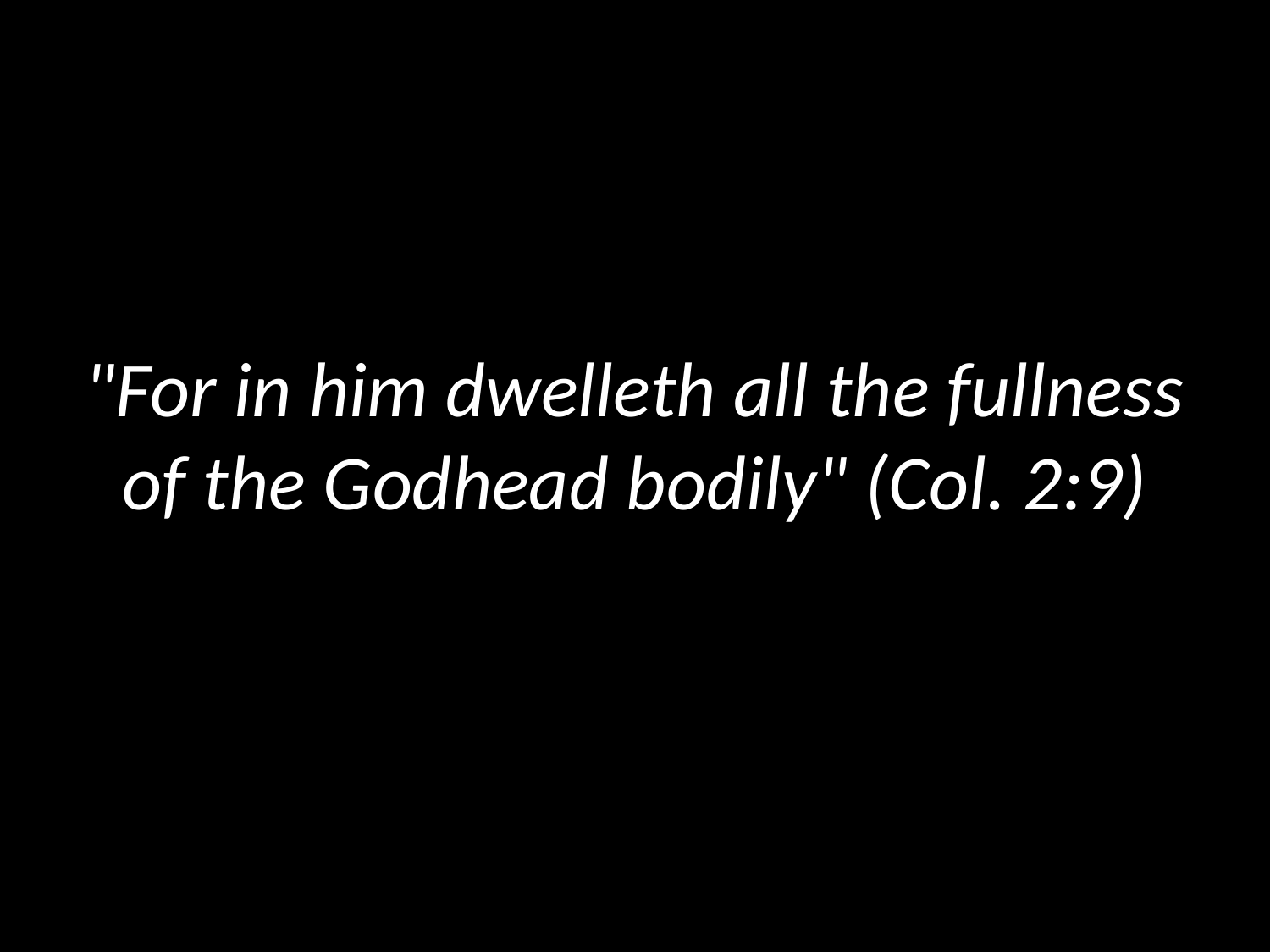

# "For in him dwelleth all the fullness of the Godhead bodily" (Col. 2:9)